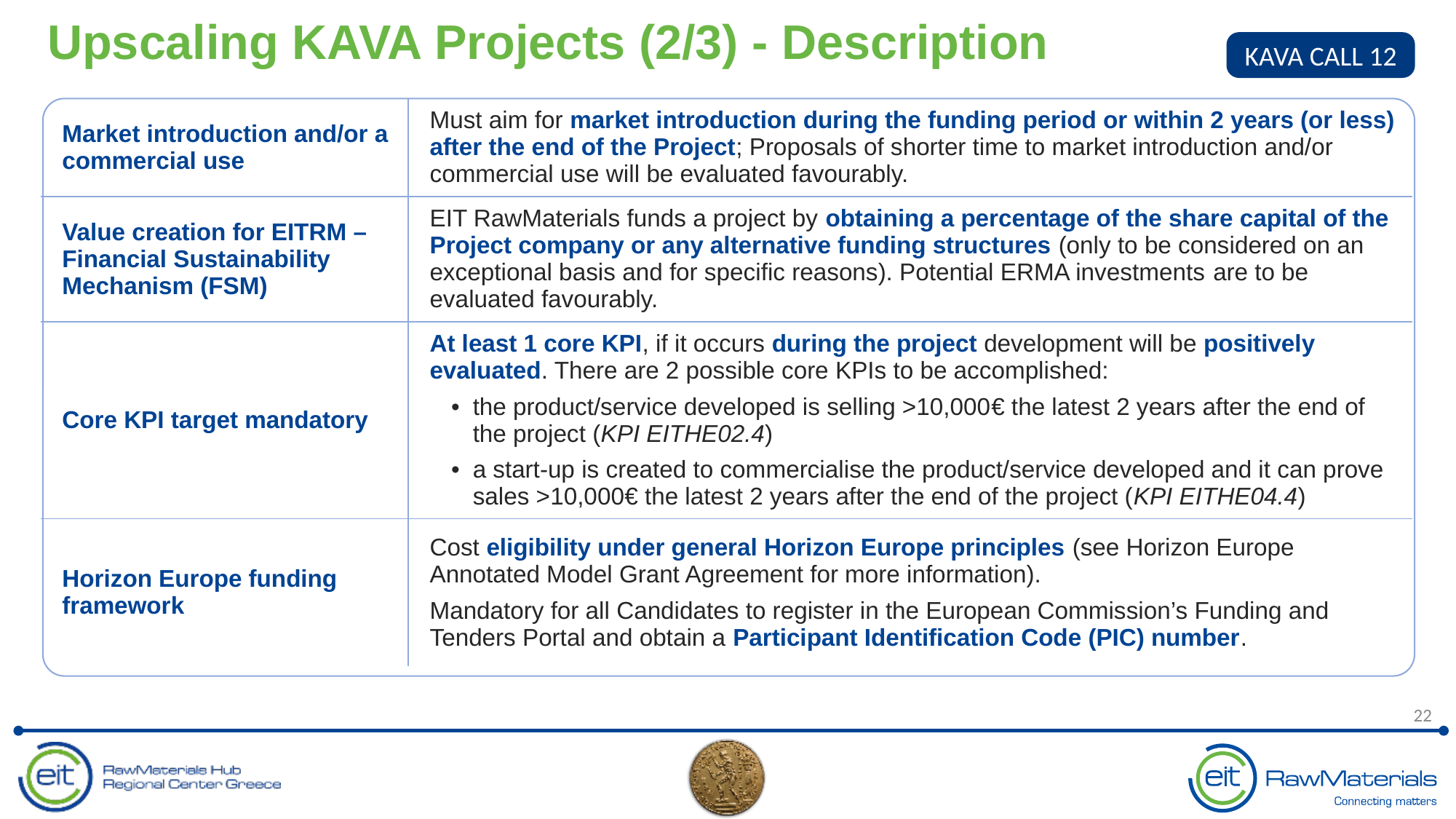

Upscaling KAVA Projects (2/3) - Description
KAVA CALL 12
| Market introduction and/or a commercial use | Must aim for market introduction during the funding period or within 2 years (or less) after the end of the Project; Proposals of shorter time to market introduction and/or commercial use will be evaluated favourably. |
| --- | --- |
| Value creation for EITRM – Financial Sustainability Mechanism (FSM) | EIT RawMaterials funds a project by obtaining a percentage of the share capital of the Project company or any alternative funding structures (only to be considered on an exceptional basis and for specific reasons). Potential ERMA investments are to be evaluated favourably. |
| Core KPI target mandatory | At least 1 core KPI, if it occurs during the project development will be positively evaluated. There are 2 possible core KPIs to be accomplished: the product/service developed is selling >10,000€ the latest 2 years after the end of the project (KPI EITHE02.4) a start-up is created to commercialise the product/service developed and it can prove sales >10,000€ the latest 2 years after the end of the project (KPI EITHE04.4) |
| Horizon Europe funding framework | Cost eligibility under general Horizon Europe principles (see Horizon Europe Annotated Model Grant Agreement for more information). Mandatory for all Candidates to register in the European Commission’s Funding and Tenders Portal and obtain a Participant Identification Code (PIC) number. |

22